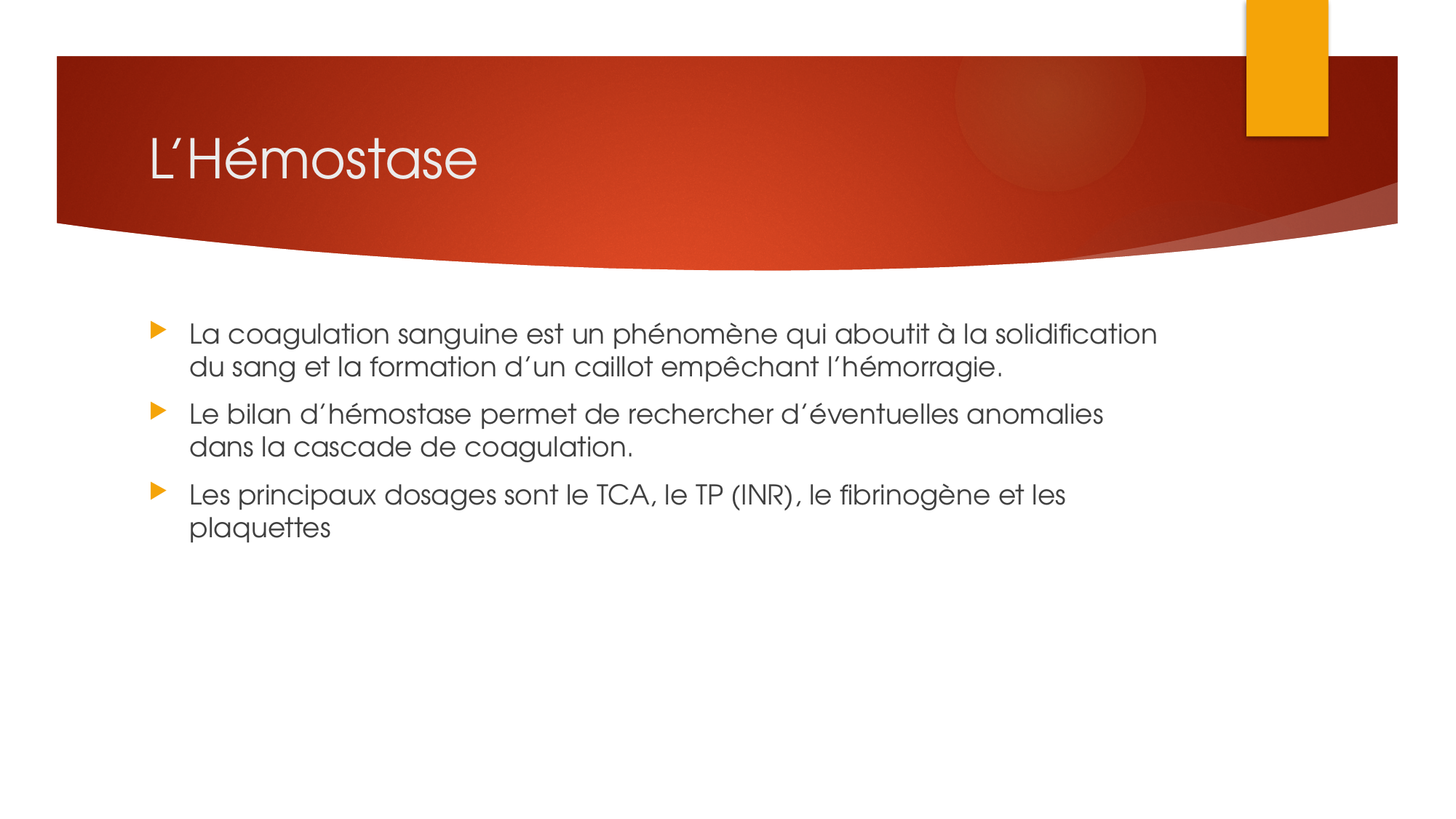

# L’Hémostase
La coagulation sanguine est un phénomène qui aboutit à la solidification du sang et la formation d’un caillot empêchant l’hémorragie.
Le bilan d’hémostase permet de rechercher d’éventuelles anomalies dans la cascade de coagulation.
Les principaux dosages sont le TCA, le TP (INR), le fibrinogène et les plaquettes